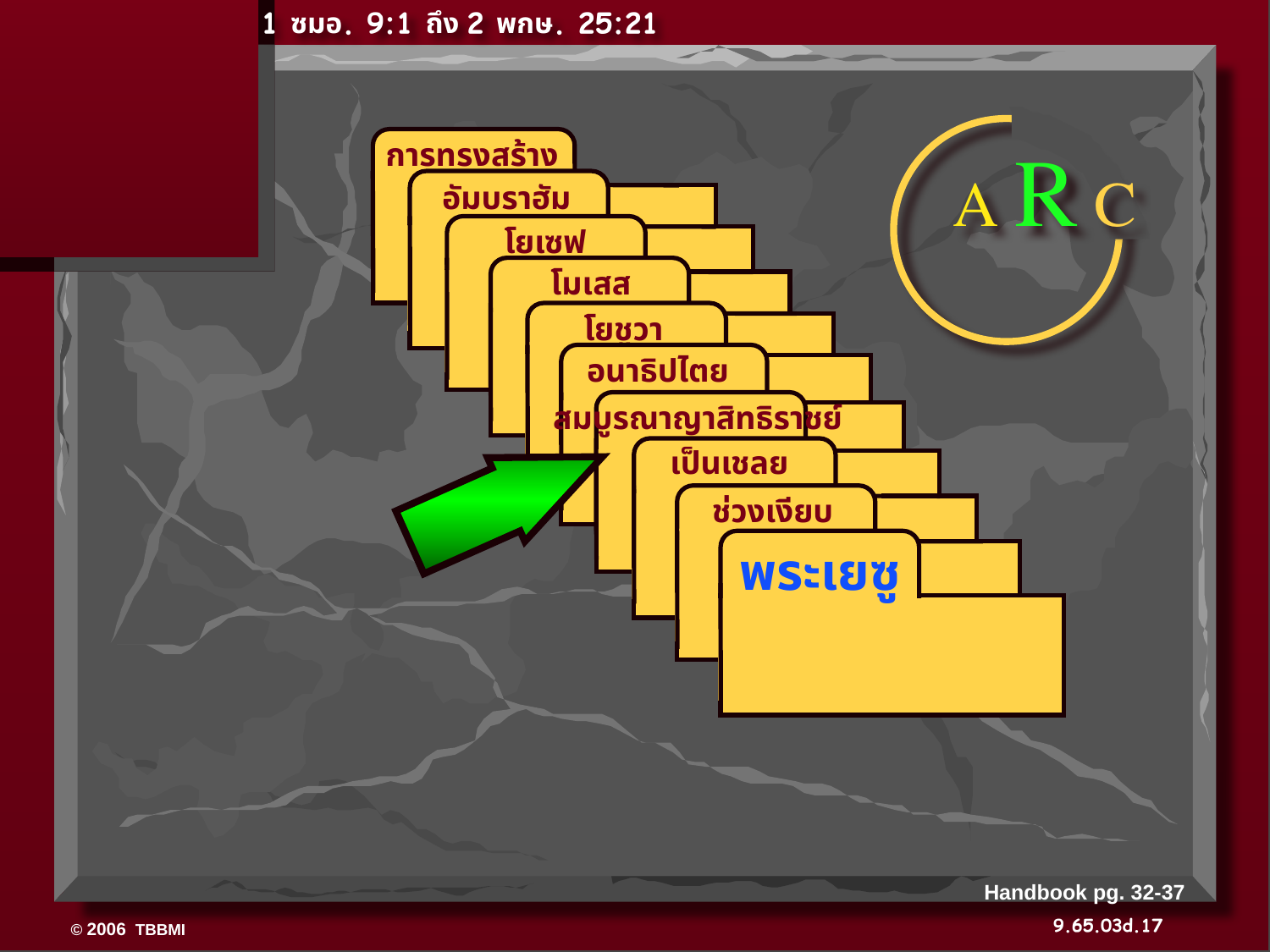

1 ซมอ. 9:1 ถึง 2 พกษ. 25:21

A R C

  การทรงสร้าง
ABRAHAM

  อัมบราฮัม
ABRAHAM

   โยเซฟ
ABRAHAM

   โมเสส

   โยชูวา

   อนาธิปไตย

   สมบูรณาญาสิทธิราชย์

   เป็นเชลย

   ช่วงเงียบ

พระเยซู

Handbook pg. 32-37

17